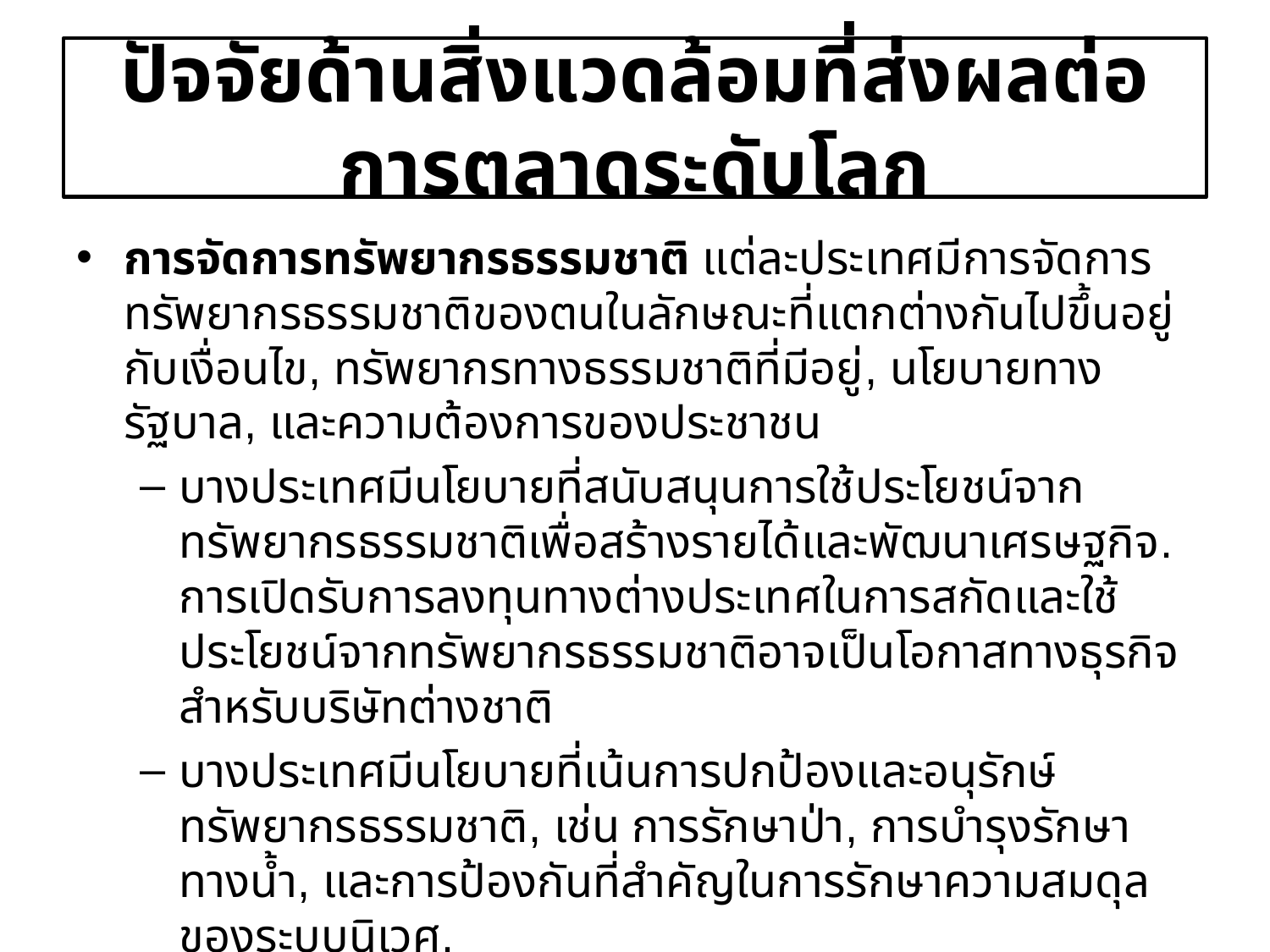

# ปัจจัยด้านสิ่งแวดล้อมที่ส่งผลต่อการตลาดระดับโลก
การจัดการทรัพยากรธรรมชาติ แต่ละประเทศมีการจัดการทรัพยากรธรรมชาติของตนในลักษณะที่แตกต่างกันไปขึ้นอยู่กับเงื่อนไข, ทรัพยากรทางธรรมชาติที่มีอยู่, นโยบายทางรัฐบาล, และความต้องการของประชาชน
บางประเทศมีนโยบายที่สนับสนุนการใช้ประโยชน์จากทรัพยากรธรรมชาติเพื่อสร้างรายได้และพัฒนาเศรษฐกิจ. การเปิดรับการลงทุนทางต่างประเทศในการสกัดและใช้ประโยชน์จากทรัพยากรธรรมชาติอาจเป็นโอกาสทางธุรกิจสำหรับบริษัทต่างชาติ
บางประเทศมีนโยบายที่เน้นการปกป้องและอนุรักษ์ทรัพยากรธรรมชาติ, เช่น การรักษาป่า, การบำรุงรักษาทางน้ำ, และการป้องกันที่สำคัญในการรักษาความสมดุลของระบบนิเวศ.
บางประเทศมีการควบคุมและการกำหนดมาตรฐานที่เข้มงวดเพื่อการจัดการทรัพยากรธรรมชาติ. มาตรฐานที่สูงมักส่งผลต่อการทำธุรกิจในท้องตลาดระดับโลก